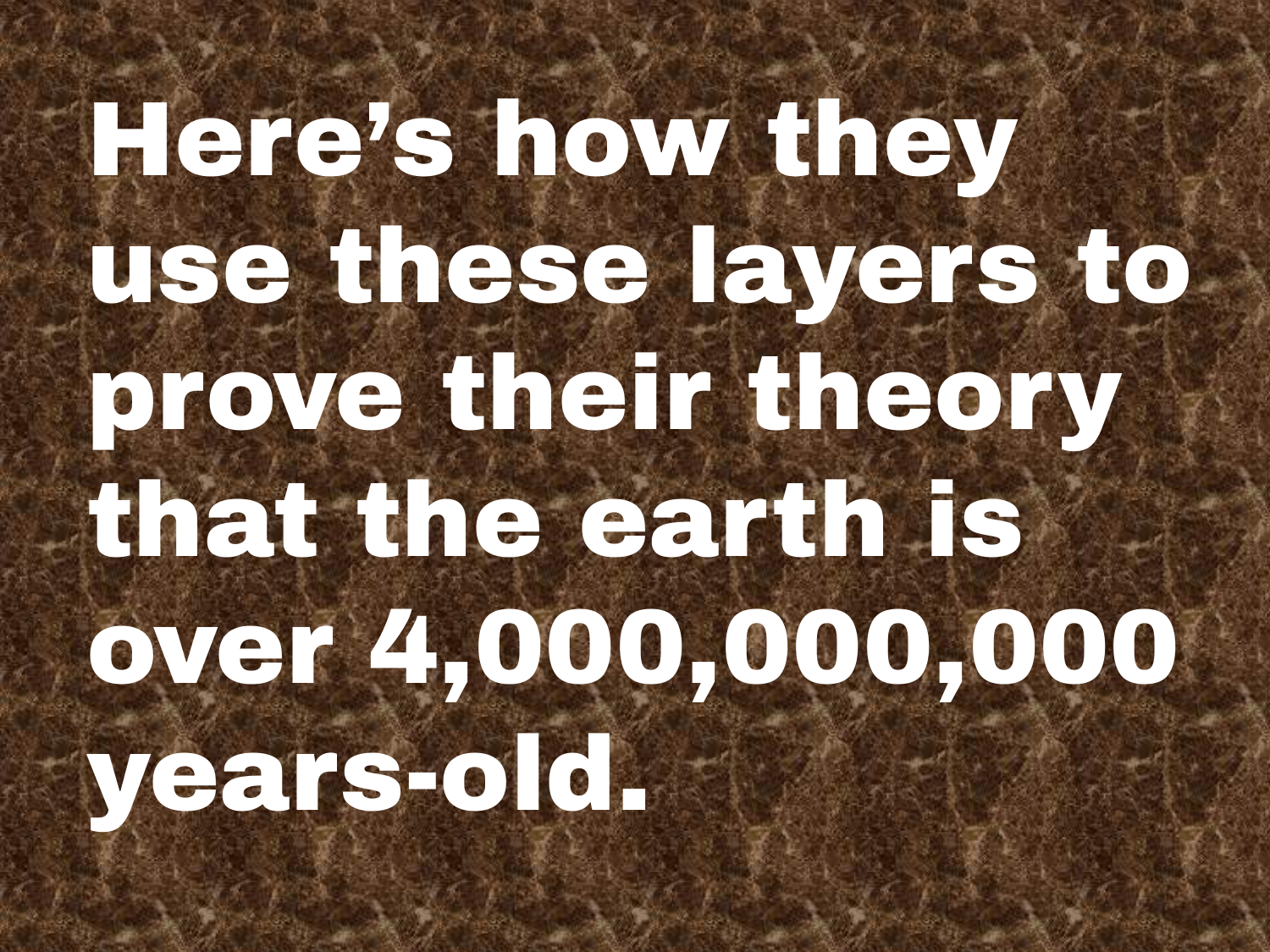

Here’s how they use these layers to prove their theory that the earth is over 4,000,000,000 years-old.